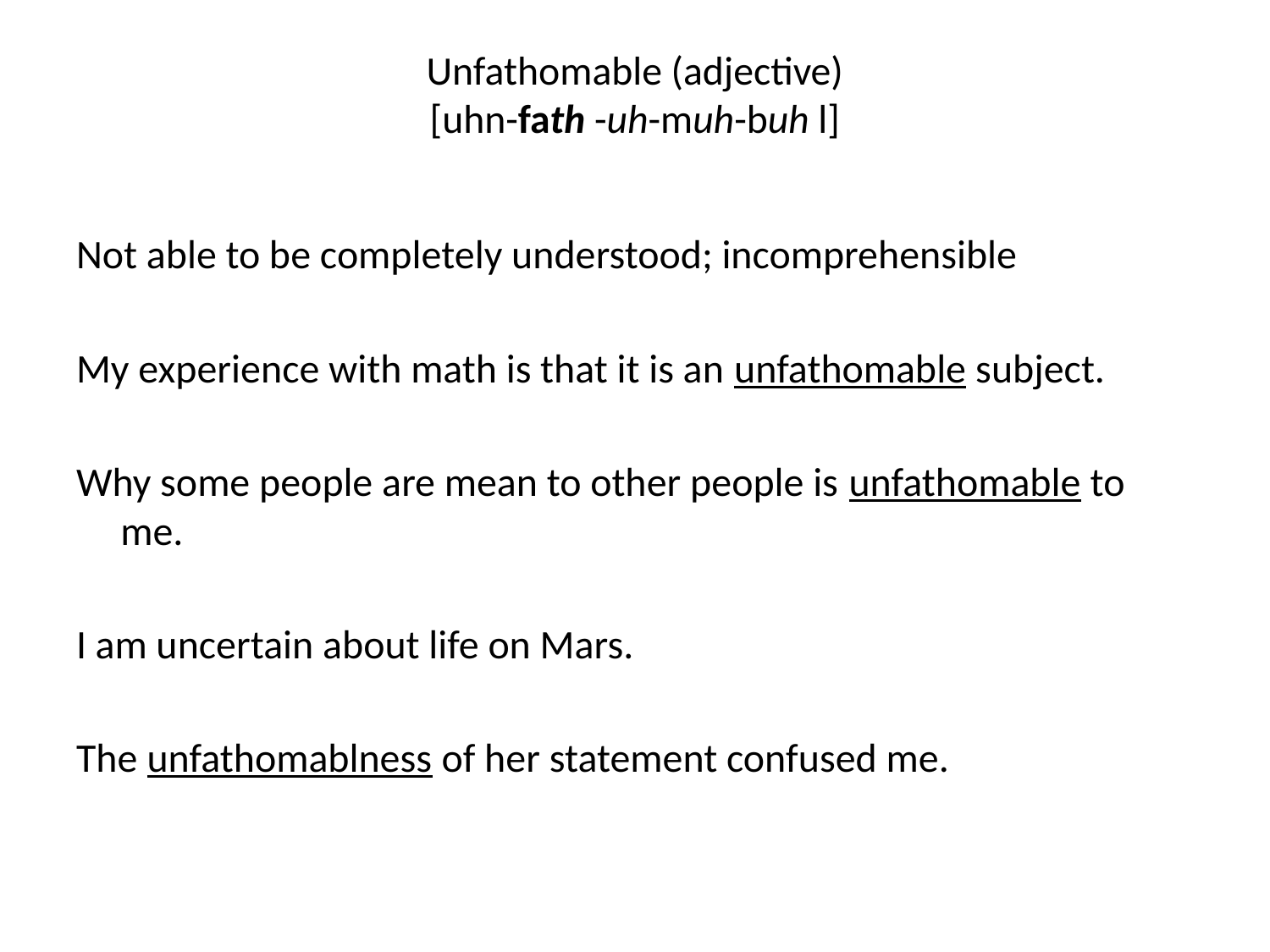

# Unfathomable (adjective) [uhn-fath -uh-muh-buh l]
Not able to be completely understood; incomprehensible

My experience with math is that it is an unfathomable subject.

Why some people are mean to other people is unfathomable to me.

I am uncertain about life on Mars.

The unfathomablness of her statement confused me.